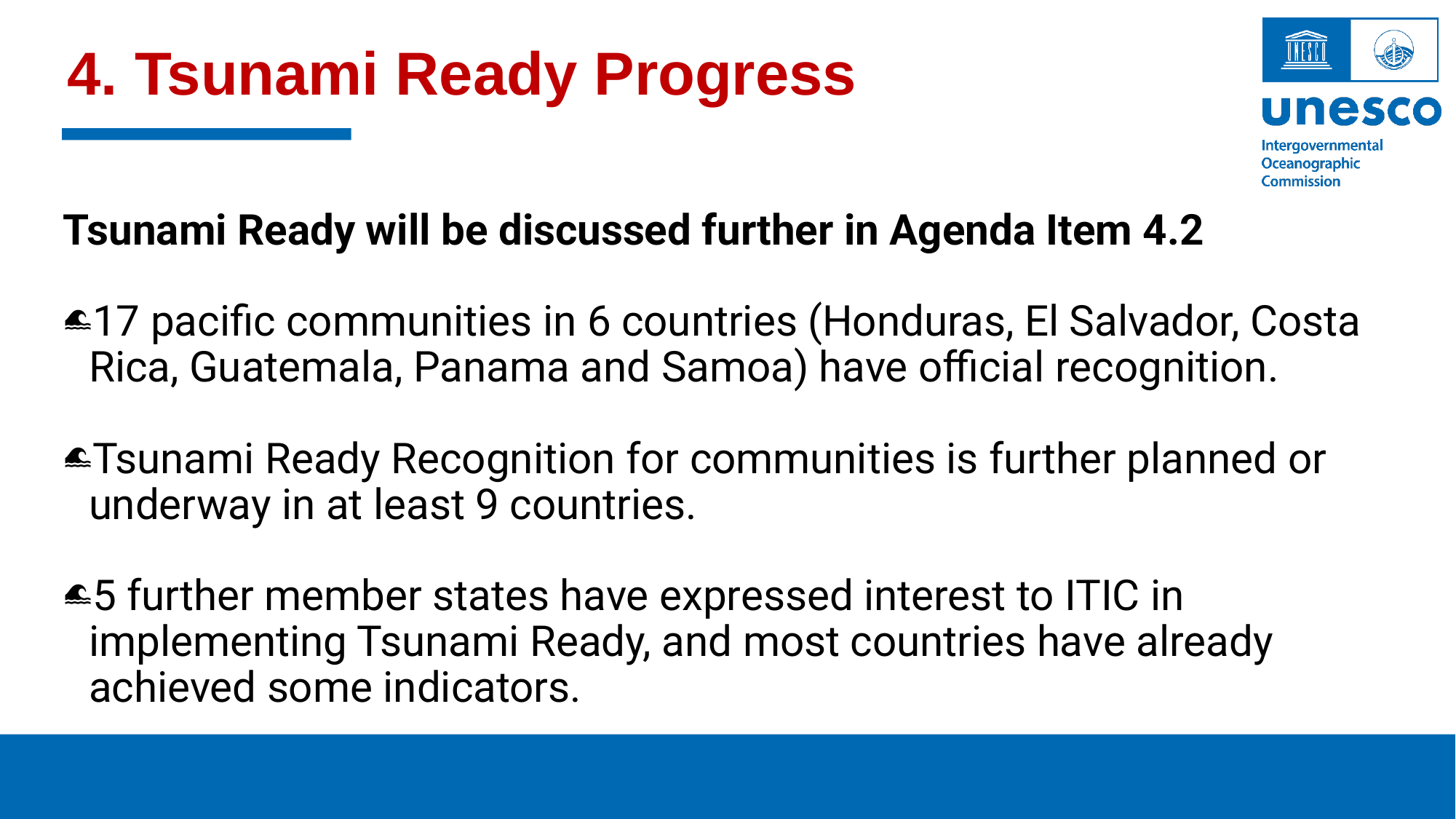

# 4. Tsunami Ready Progress
Tsunami Ready will be discussed further in Agenda Item 4.2

17 pacific communities in 6 countries (Honduras, El Salvador, Costa Rica, Guatemala, Panama and Samoa) have official recognition.

Tsunami Ready Recognition for communities is further planned or underway in at least 9 countries.

5 further member states have expressed interest to ITIC in implementing Tsunami Ready, and most countries have already achieved some indicators.